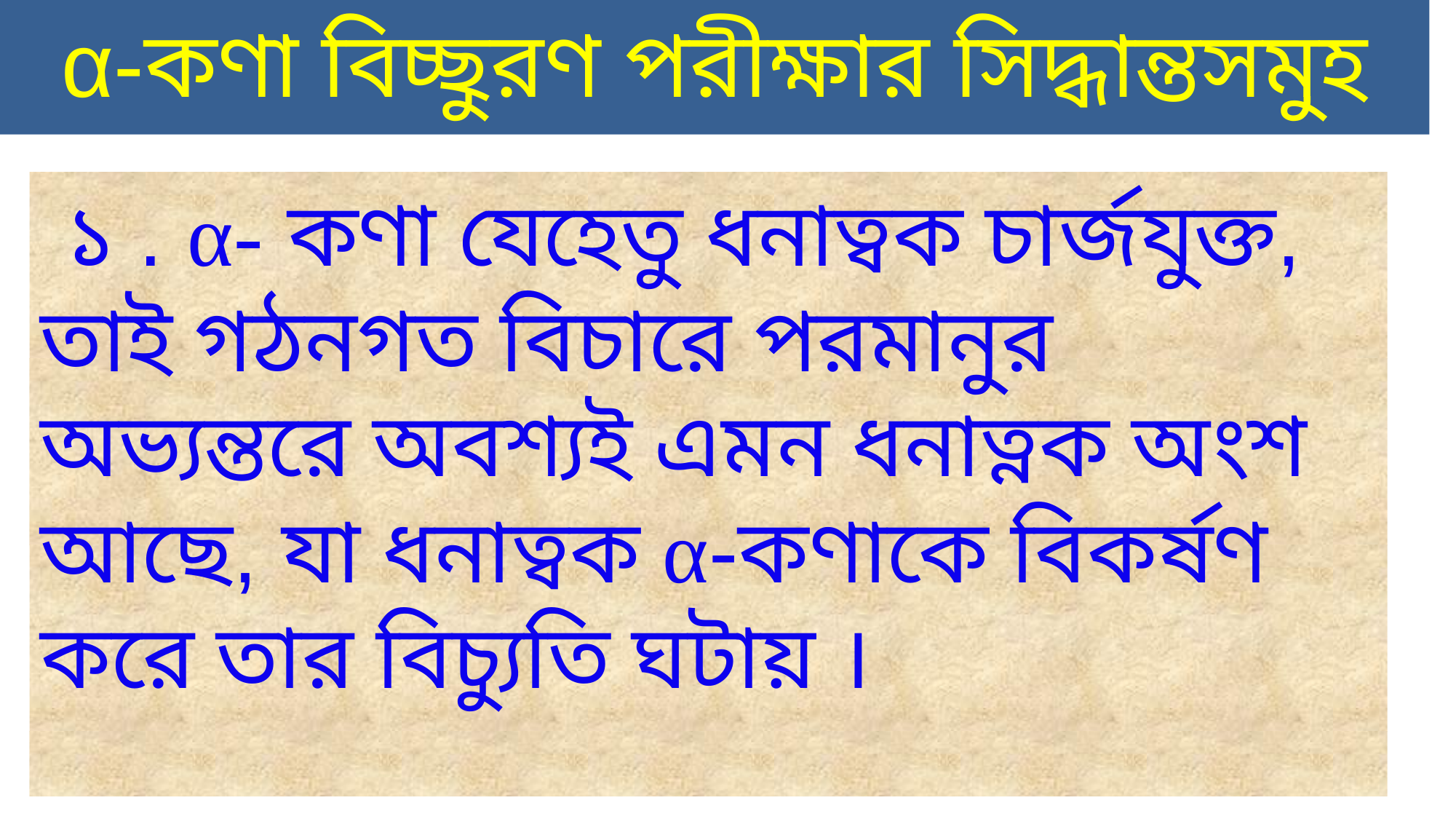

# α-কণা বিচ্ছুরণ পরীক্ষার সিদ্ধান্তসমুহ
	১ . α- কণা যেহেতু ধনাত্বক চার্জযুক্ত, তাই গঠনগত বিচারে পরমানুর অভ্যন্তরে অবশ্যই এমন ধনাত্নক অংশ আছে, যা ধনাত্বক α-কণাকে বিকর্ষণ করে তার বিচ্যুতি ঘটায় ।